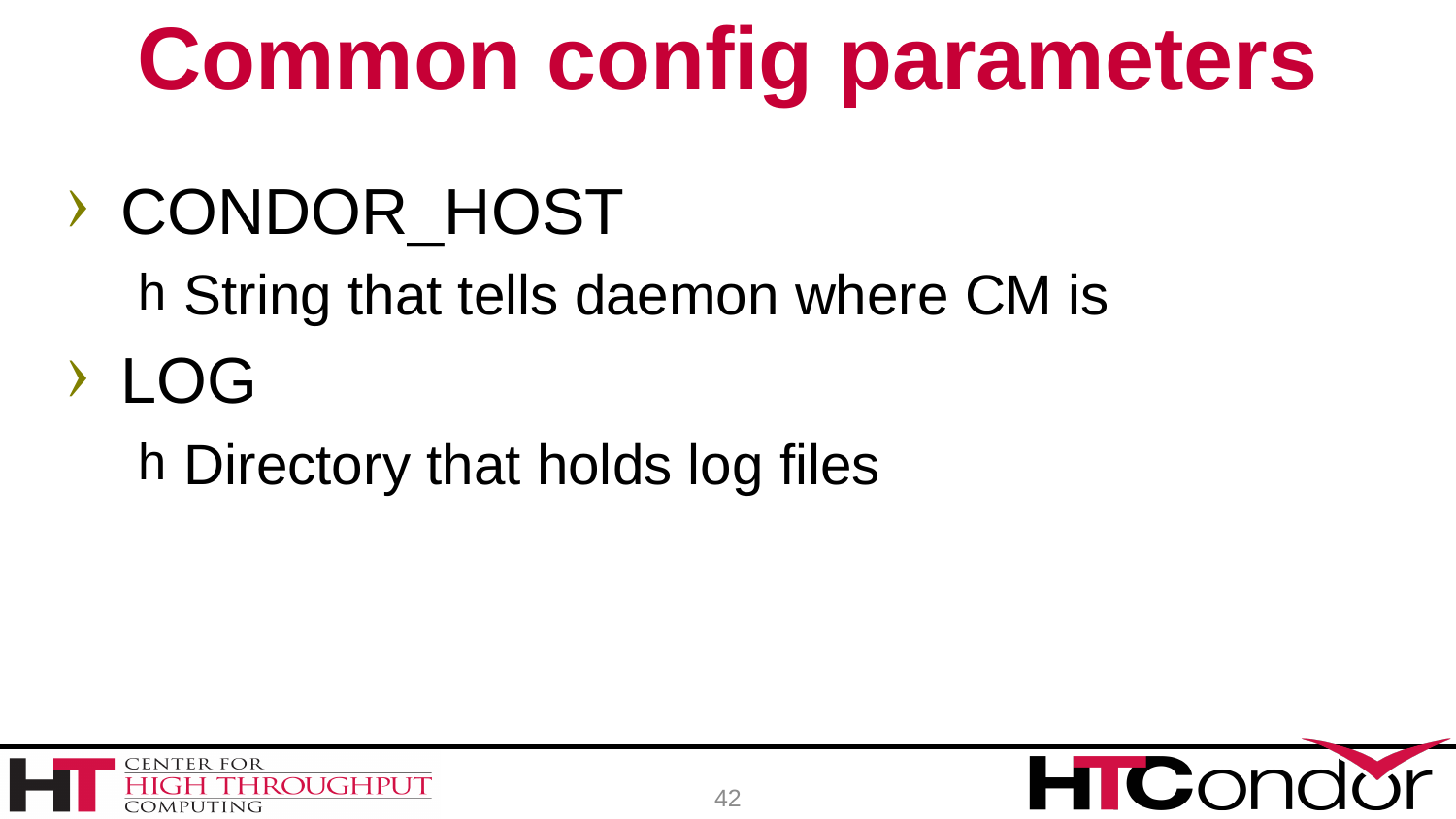

# Common config parameters
CONDOR_HOST
String that tells daemon where CM is
LOG
Directory that holds log files

42